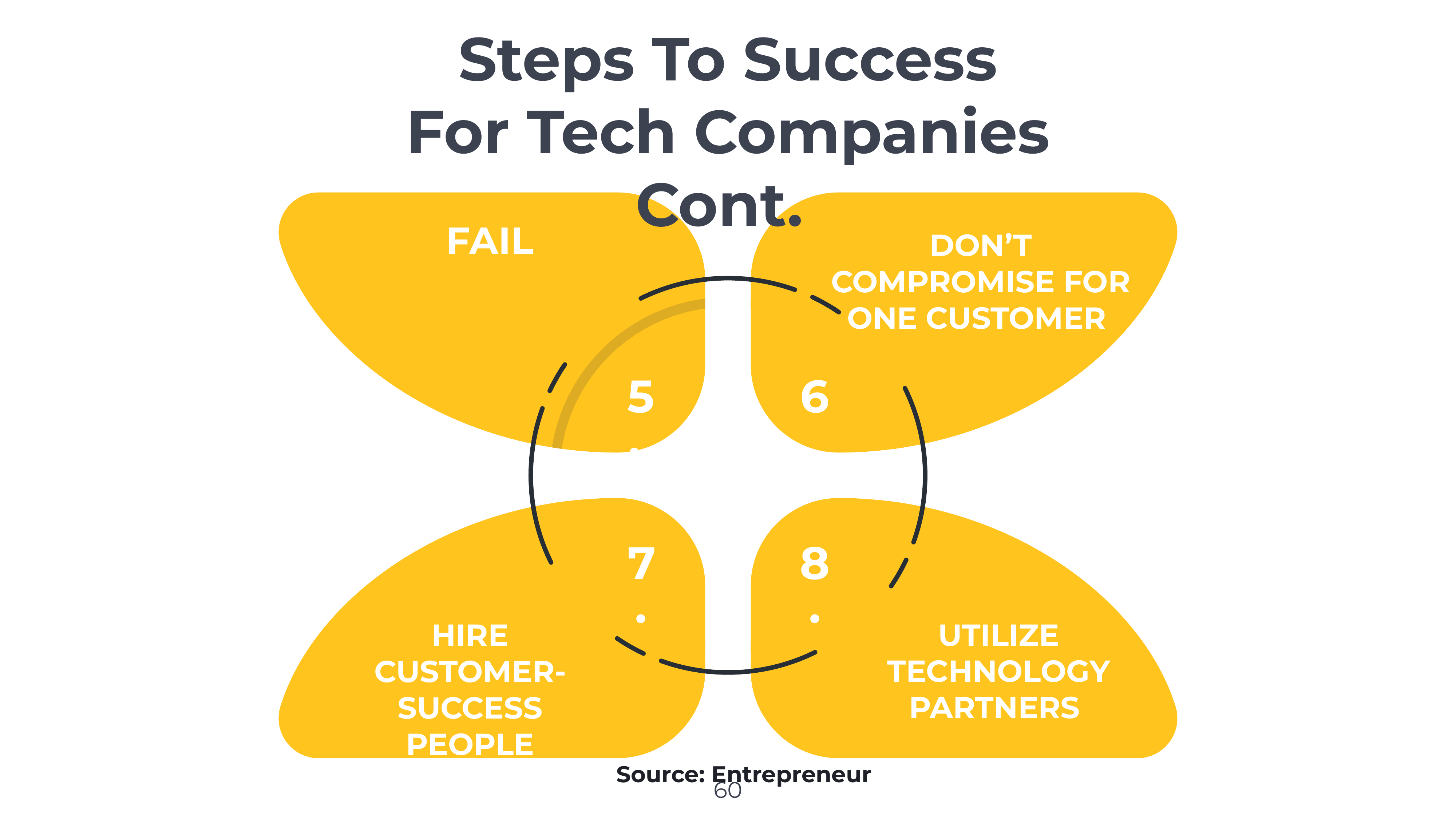

Steps To Success For Tech Companies
Cont.

DON’T COMPROMISE FOR ONE CUSTOMER
FAIL

5.
6.

7.
8.
HIRE CUSTOMER-SUCCESS PEOPLE
UTILIZE TECHNOLOGY PARTNERS
Source: Entrepreneur
60